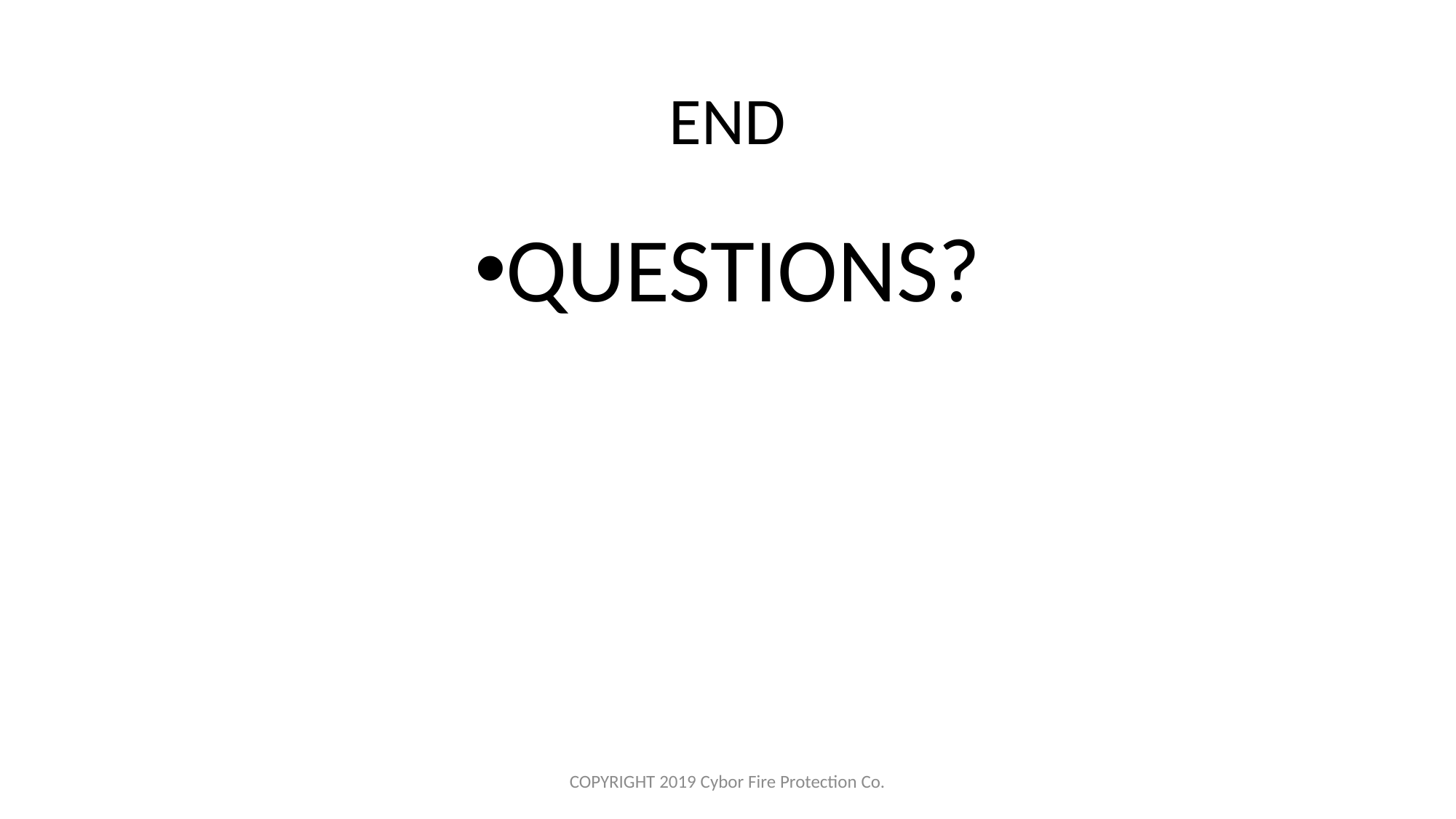

# END
QUESTIONS?
COPYRIGHT 2019 Cybor Fire Protection Co.